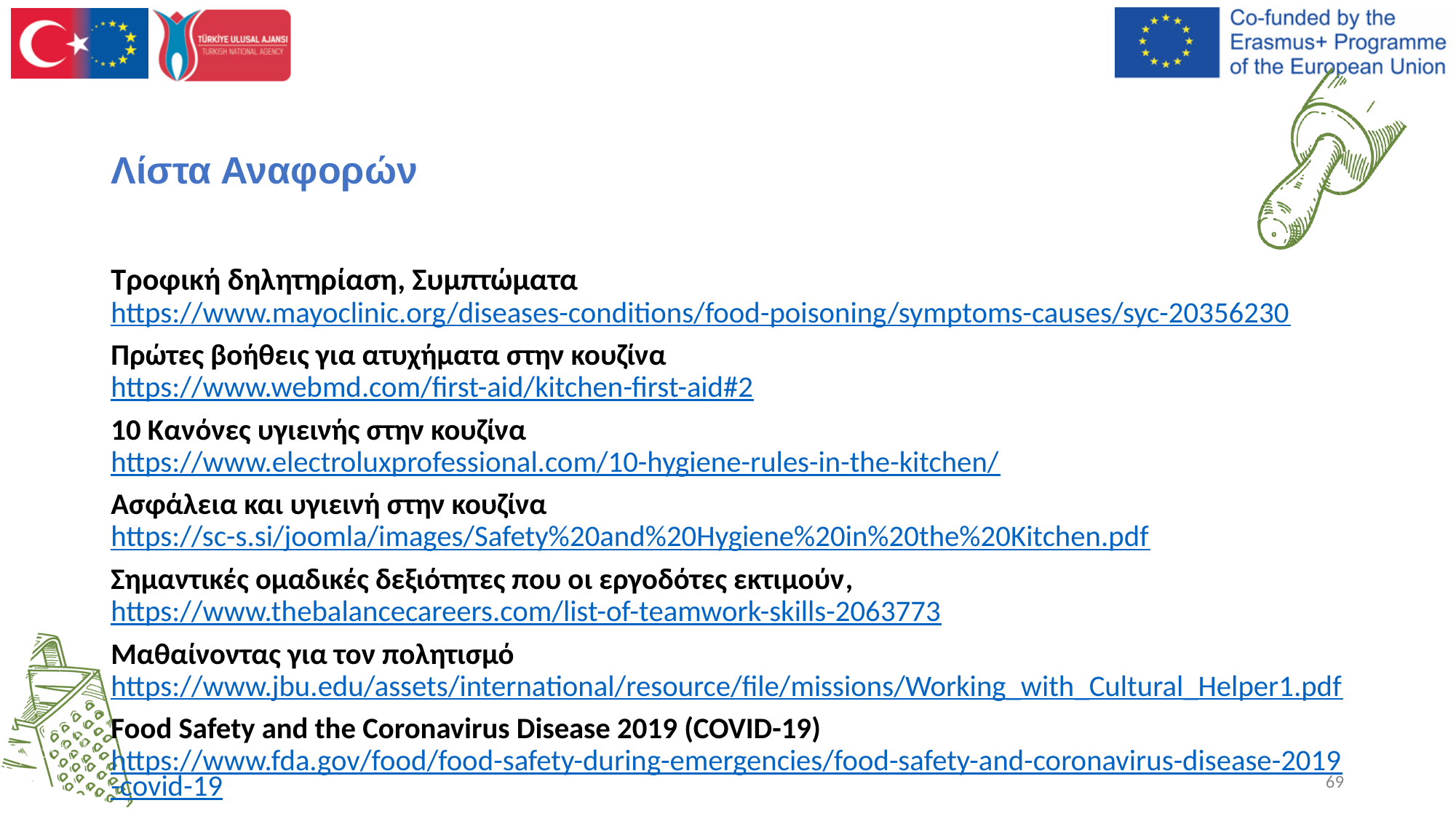

# Λίστα Αναφορών

Τροφική δηλητηρίαση, Συμπτώματα
https://www.mayoclinic.org/diseases-conditions/food-poisoning/symptoms-causes/syc-20356230
Πρώτες βοήθεις για ατυχήματα στην κουζίνα
https://www.webmd.com/first-aid/kitchen-first-aid#2
10 Κανόνες υγιεινής στην κουζίνα 
https://www.electroluxprofessional.com/10-hygiene-rules-in-the-kitchen/
Ασφάλεια και υγιεινή στην κουζίνα
https://sc-s.si/joomla/images/Safety%20and%20Hygiene%20in%20the%20Kitchen.pdf
Σημαντικές ομαδικές δεξιότητες που οι εργοδότες εκτιμούν,
https://www.thebalancecareers.com/list-of-teamwork-skills-2063773
Μαθαίνοντας για τον πολητισμό
https://www.jbu.edu/assets/international/resource/file/missions/Working_with_Cultural_Helper1.pdf
Food Safety and the Coronavirus Disease 2019 (COVID-19)
https://www.fda.gov/food/food-safety-during-emergencies/food-safety-and-coronavirus-disease-2019-covid-19

69